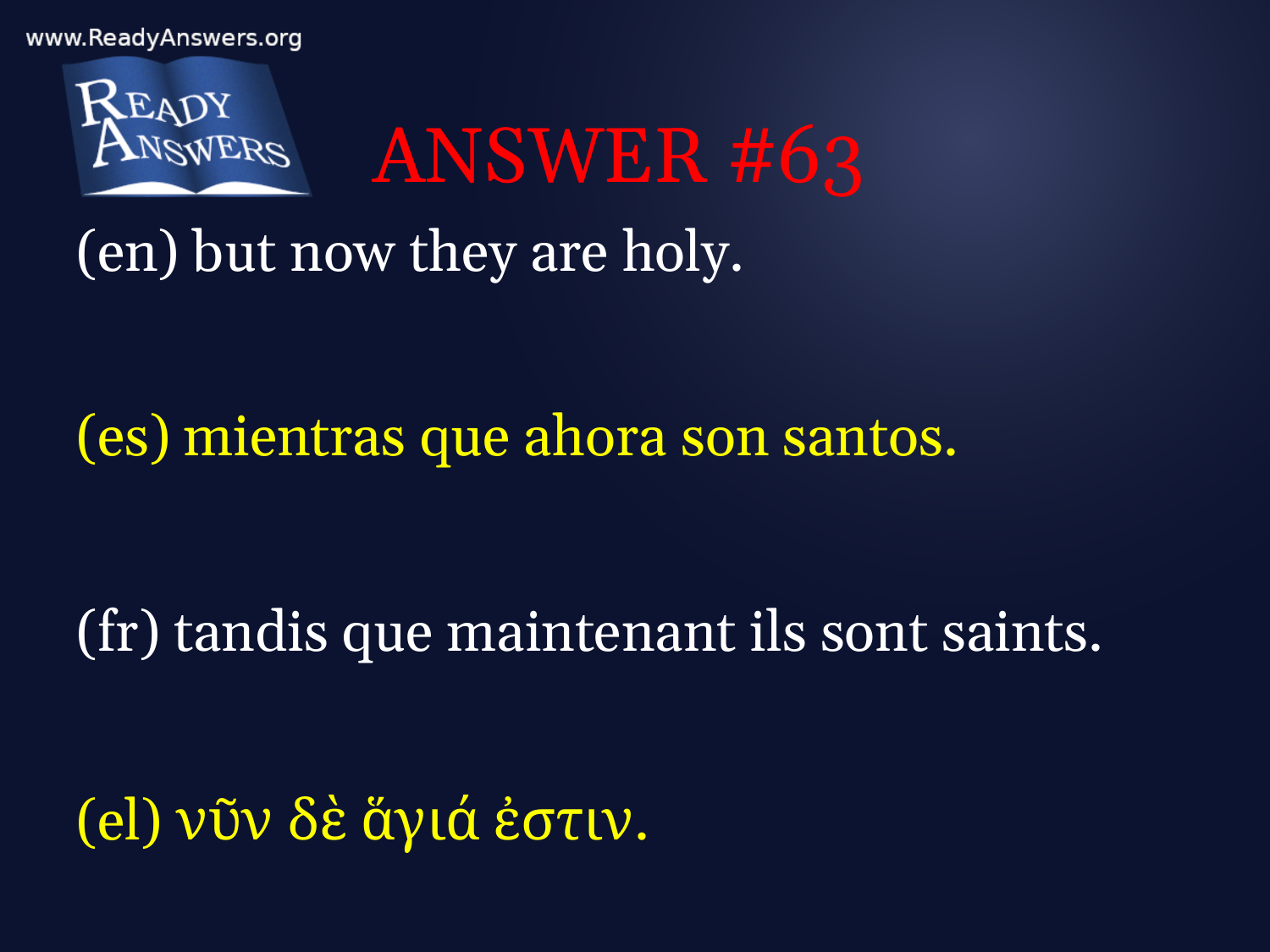

# ANSWER #63
(en) but now they are holy.
(es) mientras que ahora son santos.
(fr) tandis que maintenant ils sont saints.
(el) νῦν δὲ ἅγιά ἐστιν.